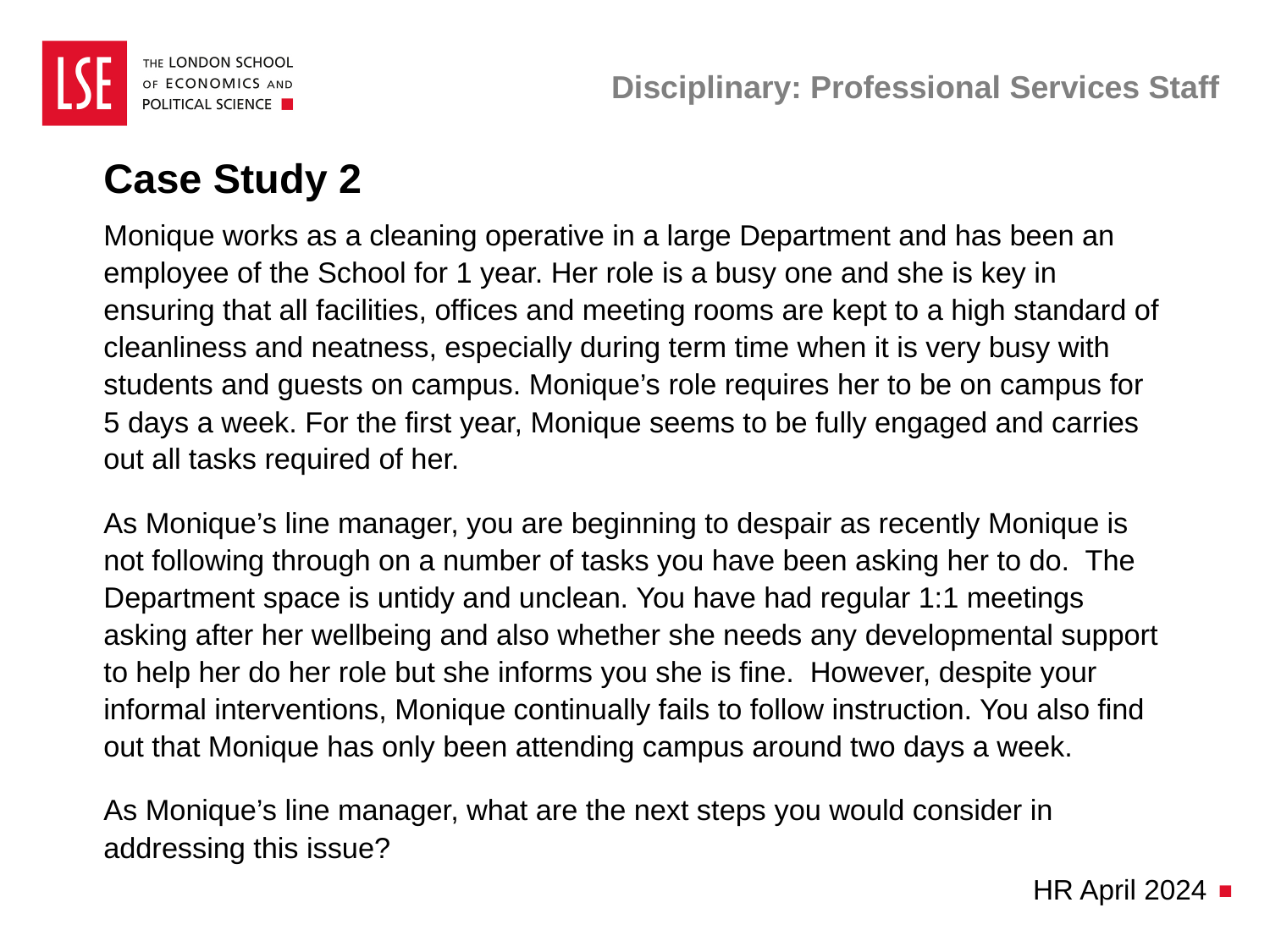

# Disciplinary: Professional Services Staff
Case Study 2
Monique works as a cleaning operative in a large Department and has been an employee of the School for 1 year. Her role is a busy one and she is key in ensuring that all facilities, offices and meeting rooms are kept to a high standard of cleanliness and neatness, especially during term time when it is very busy with students and guests on campus. Monique’s role requires her to be on campus for 5 days a week. For the first year, Monique seems to be fully engaged and carries out all tasks required of her.
As Monique’s line manager, you are beginning to despair as recently Monique is not following through on a number of tasks you have been asking her to do.  The Department space is untidy and unclean. You have had regular 1:1 meetings asking after her wellbeing and also whether she needs any developmental support to help her do her role but she informs you she is fine.  However, despite your informal interventions, Monique continually fails to follow instruction. You also find out that Monique has only been attending campus around two days a week.
As Monique’s line manager, what are the next steps you would consider in addressing this issue?

HR April 2024